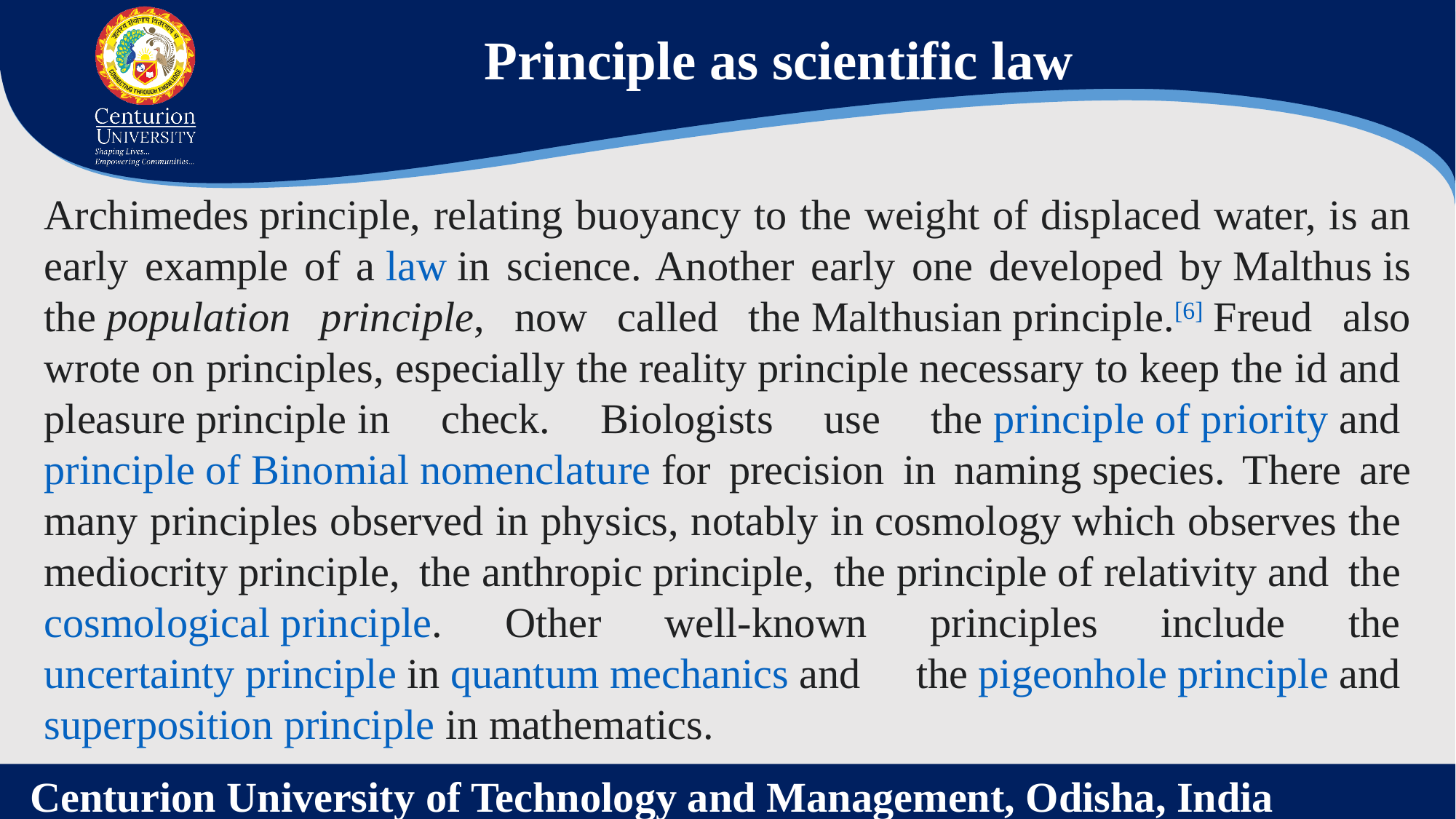

Principle as scientific law
Archimedes principle, relating buoyancy to the weight of displaced water, is an early example of a law in science. Another early one developed by Malthus is the population principle, now called the Malthusian principle.[6] Freud also wrote on principles, especially the reality principle necessary to keep the id and pleasure principle in check. Biologists use the principle of priority and principle of Binomial nomenclature for precision in naming species. There are many principles observed in physics, notably in cosmology which observes the mediocrity principle, the anthropic principle, the principle of relativity and the cosmological principle. Other well-known principles include the uncertainty principle in quantum mechanics and the pigeonhole principle and superposition principle in mathematics.